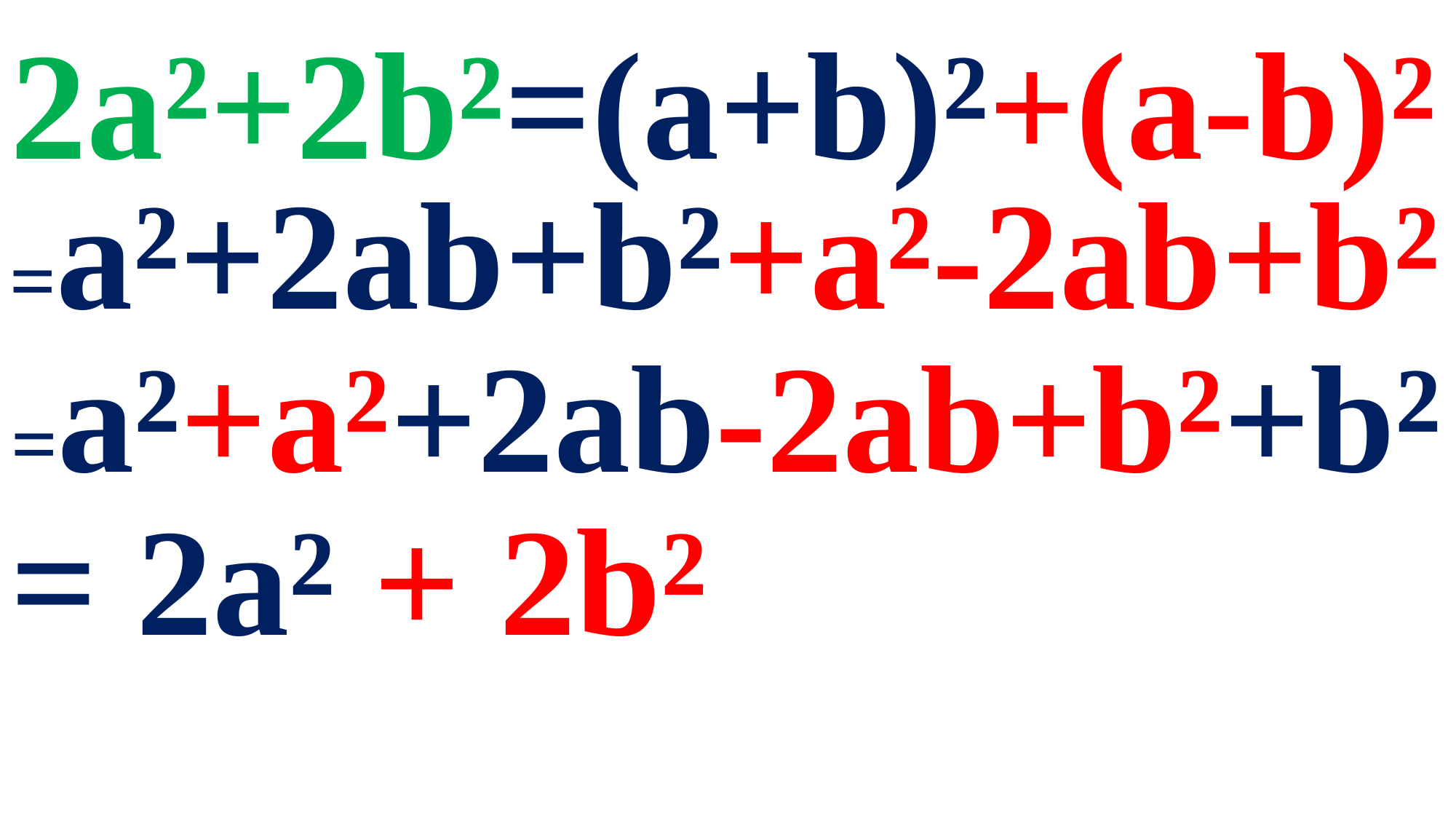

2a²+2b²=(a+b)²+(a-b)²
=a²+2ab+b²+a²-2ab+b²
=a²+a²+2ab-2ab+b²+b²
= 2a² + 2b²